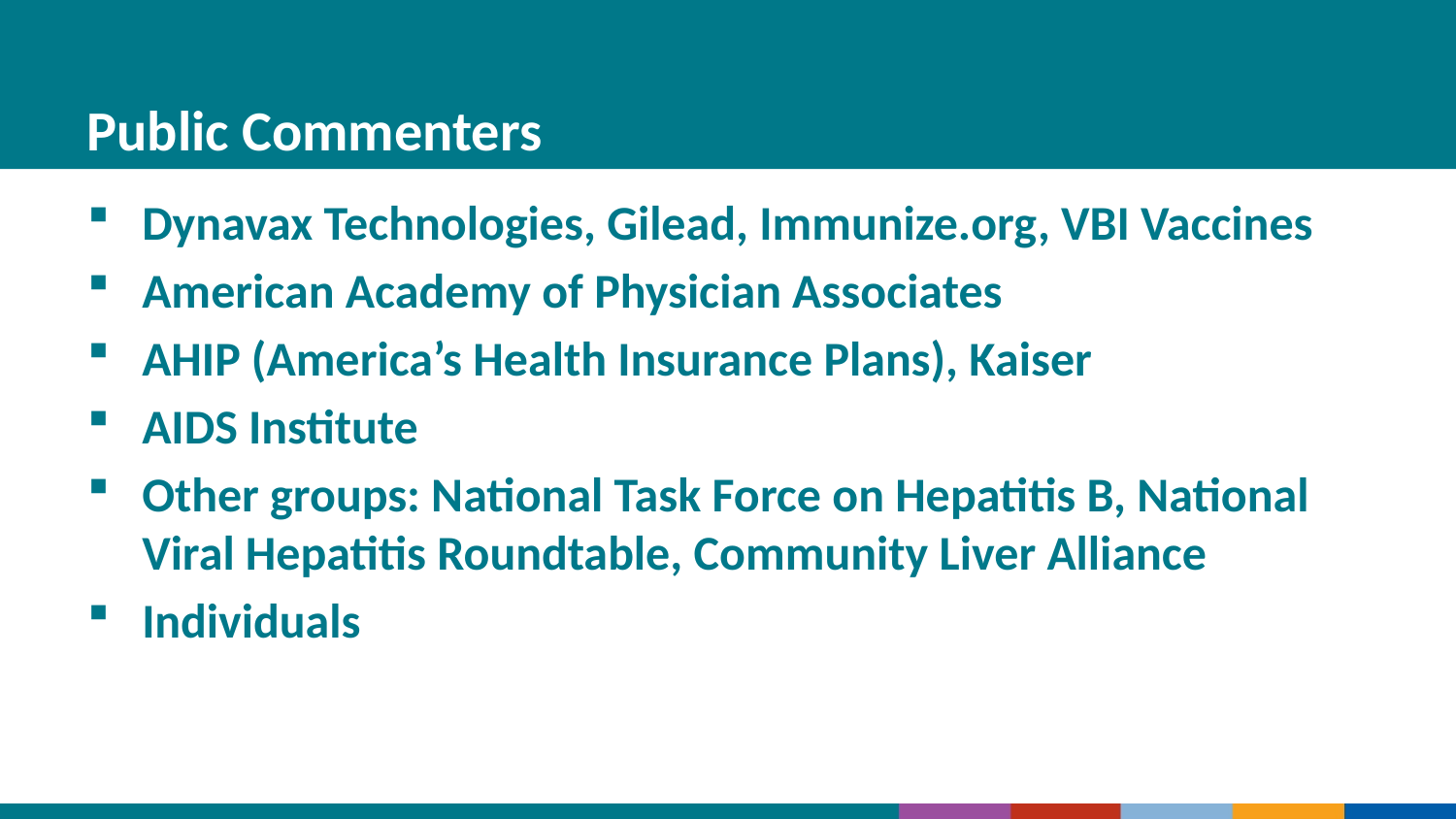

# Public Commenters
Dynavax Technologies, Gilead, Immunize.org, VBI Vaccines
American Academy of Physician Associates
AHIP (America’s Health Insurance Plans), Kaiser
AIDS Institute
Other groups: National Task Force on Hepatitis B, National Viral Hepatitis Roundtable, Community Liver Alliance
Individuals